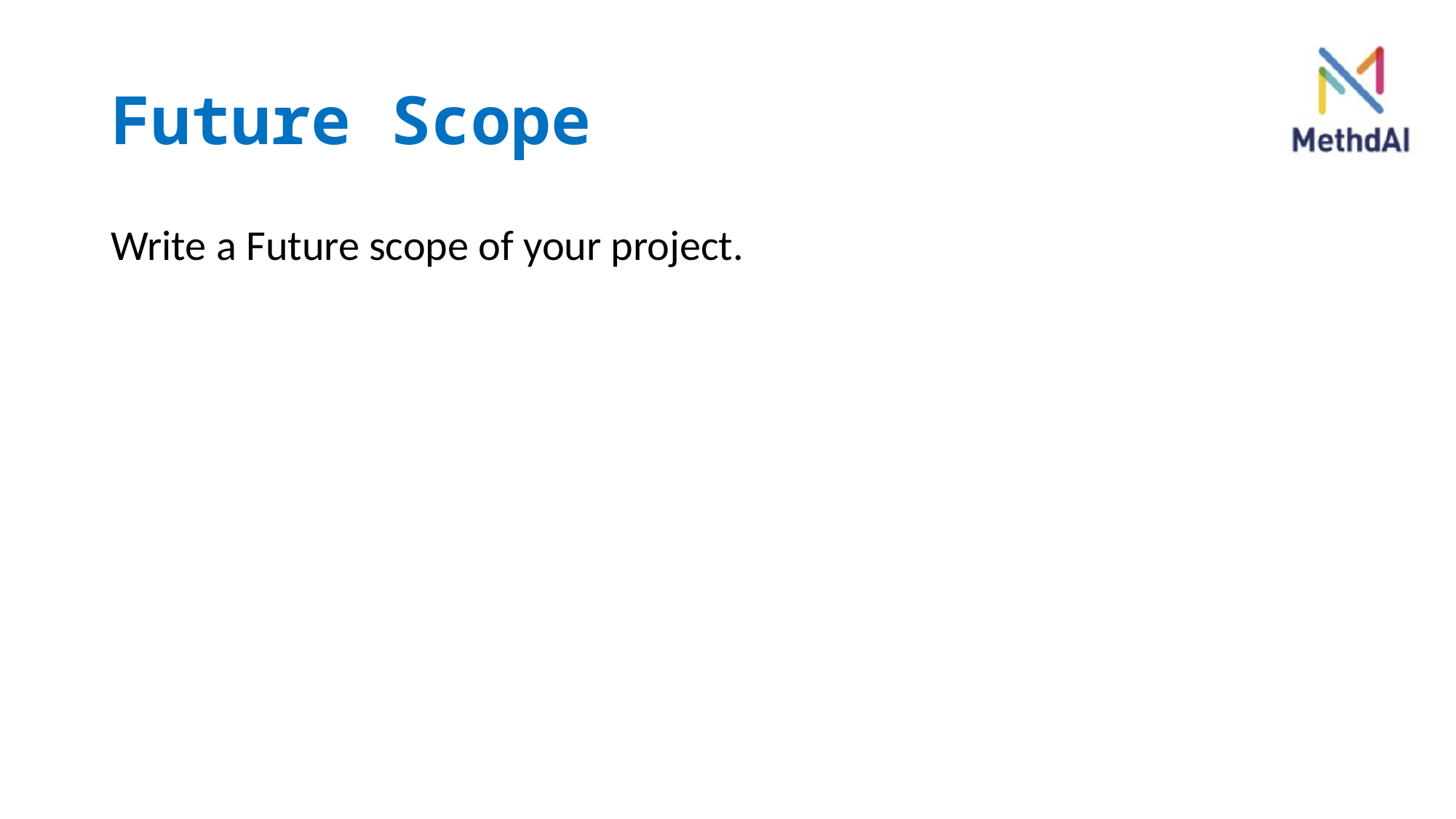

# Future Scope
Write a Future scope of your project.